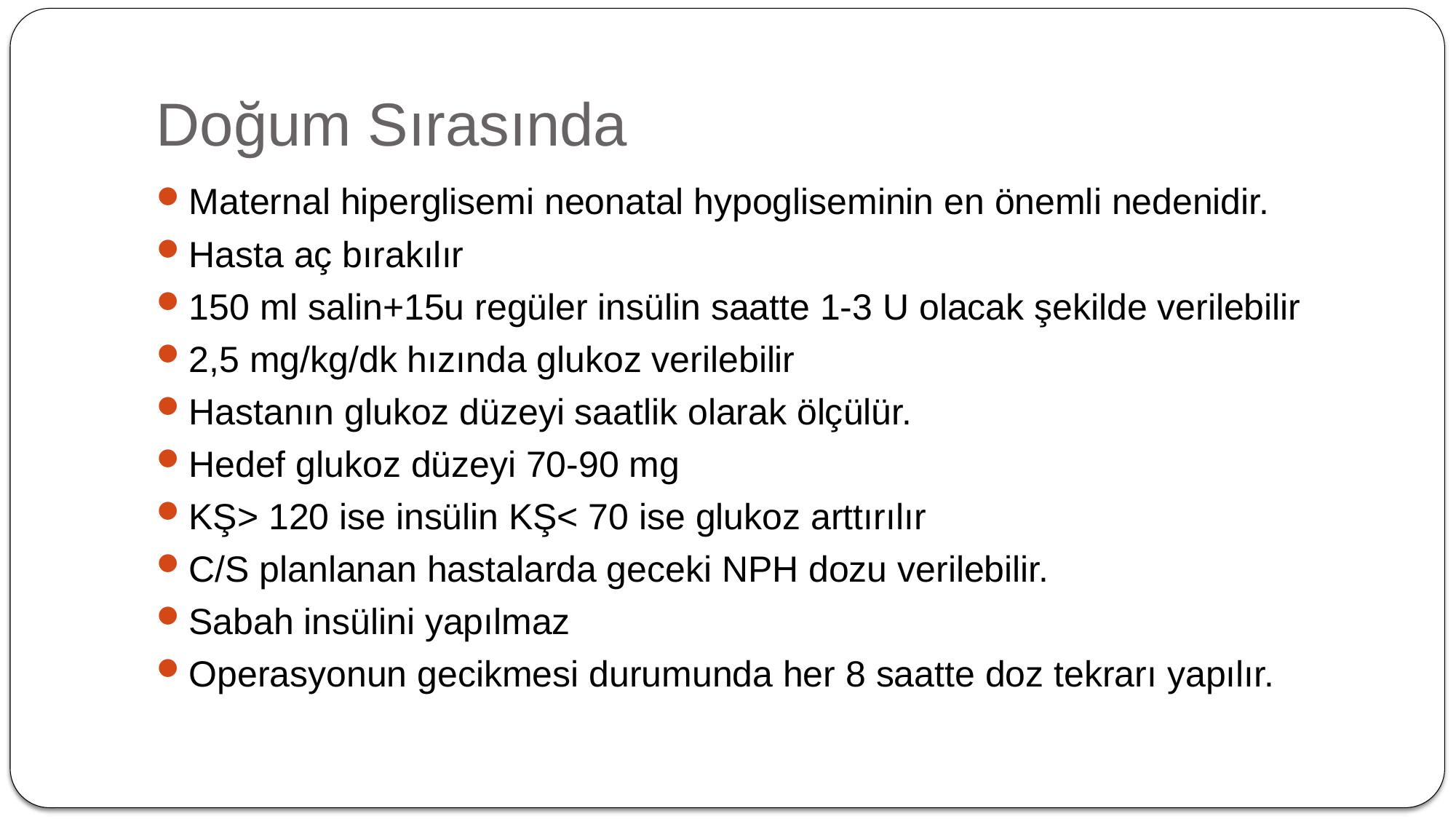

# Doğum Sırasında
Maternal hiperglisemi neonatal hypogliseminin en önemli nedenidir.
Hasta aç bırakılır
150 ml salin+15u regüler insülin saatte 1-3 U olacak şekilde verilebilir
2,5 mg/kg/dk hızında glukoz verilebilir
Hastanın glukoz düzeyi saatlik olarak ölçülür.
Hedef glukoz düzeyi 70-90 mg
KŞ> 120 ise insülin KŞ< 70 ise glukoz arttırılır
C/S planlanan hastalarda geceki NPH dozu verilebilir.
Sabah insülini yapılmaz
Operasyonun gecikmesi durumunda her 8 saatte doz tekrarı yapılır.